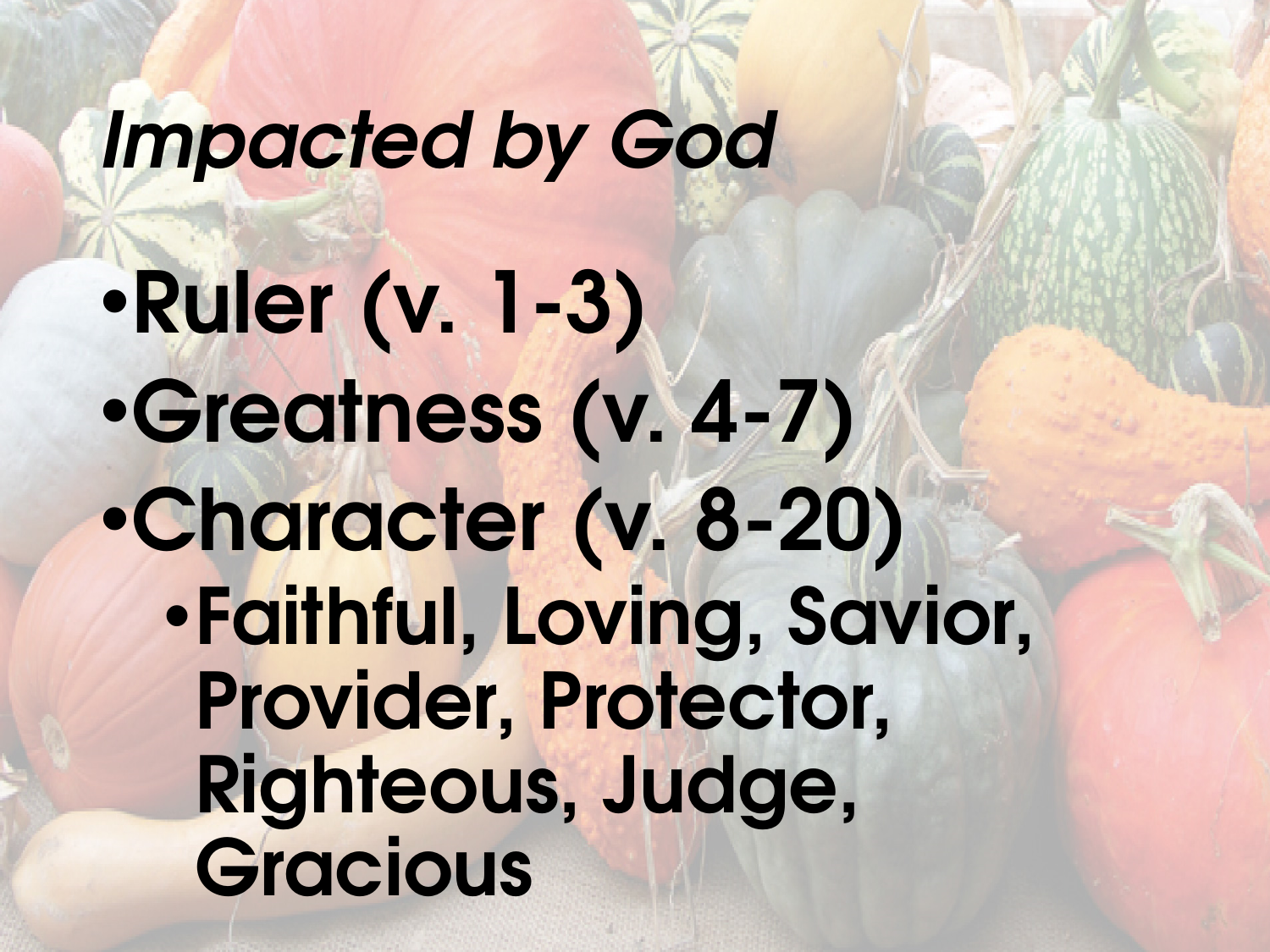

# Impacted by God
Ruler (v. 1-3)
Greatness (v. 4-7)
Character (v. 8-20)
Faithful, Loving, Savior, Provider, Protector, Righteous, Judge, Gracious